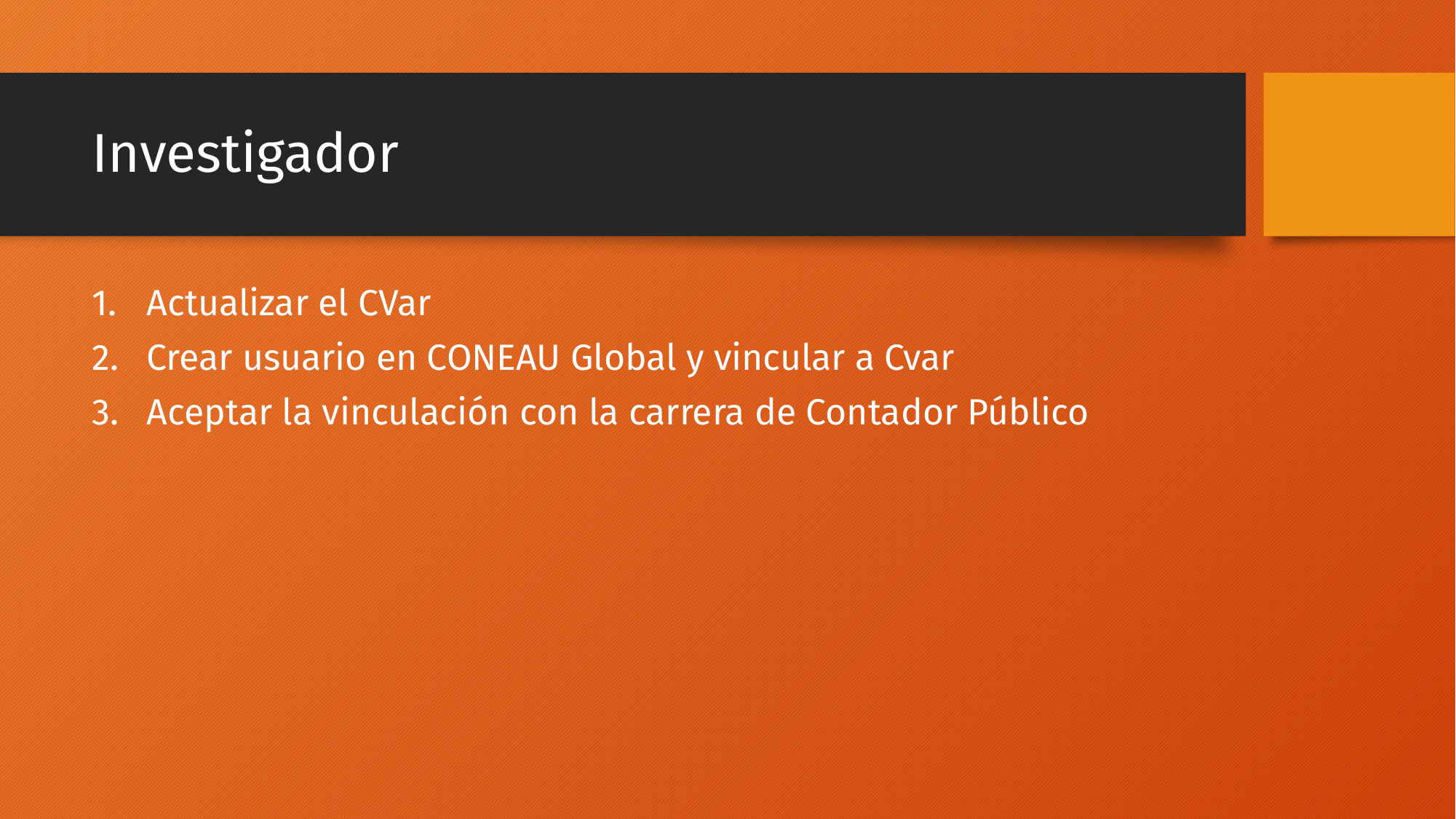

# Investigador
Actualizar el CVar
Crear usuario en CONEAU Global y vincular a Cvar
Aceptar la vinculación con la carrera de Contador Público